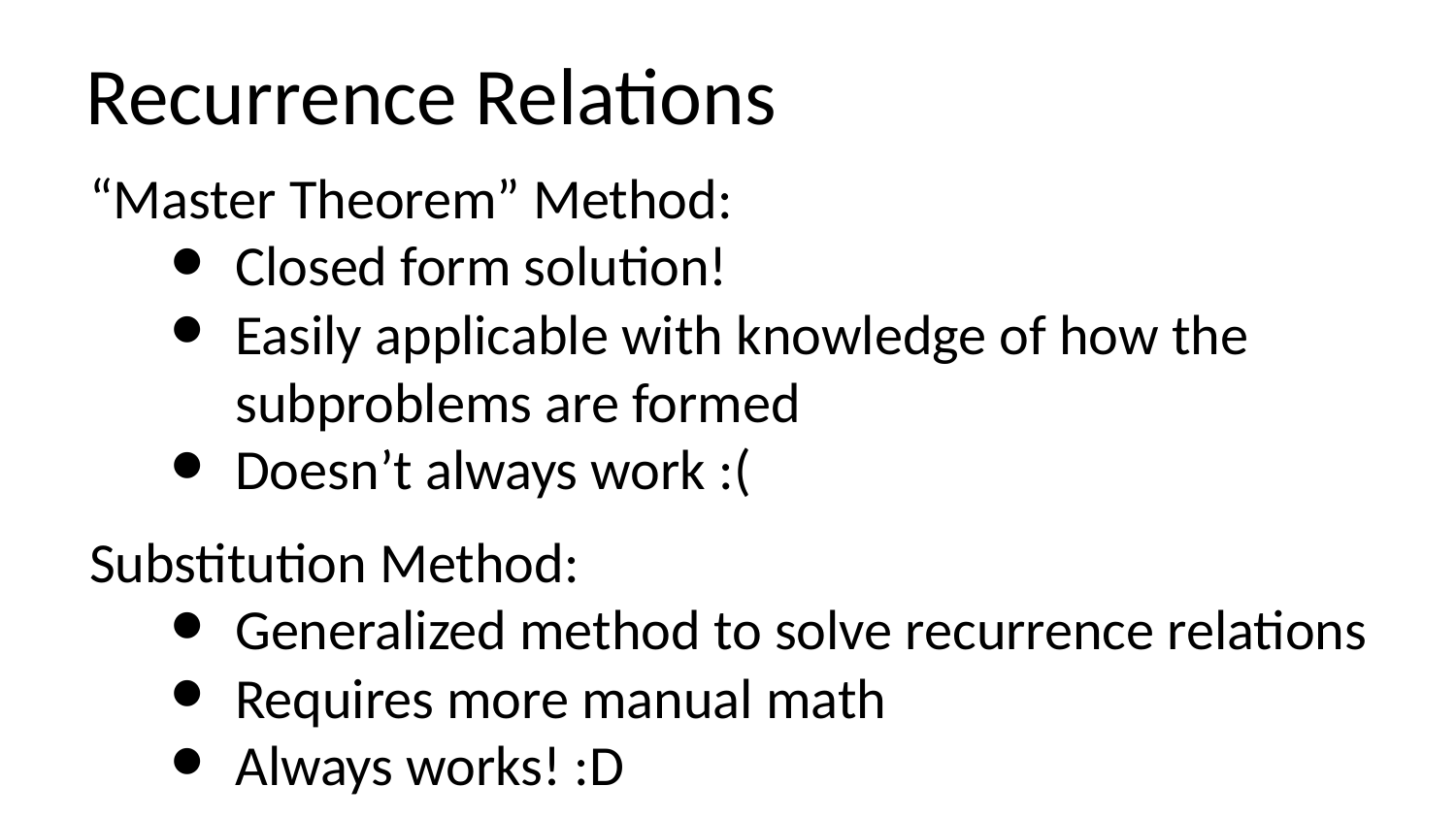

Recurrence Relations
“Master Theorem” Method:
Closed form solution!
Easily applicable with knowledge of how the subproblems are formed
Doesn’t always work :(

Substitution Method:
Generalized method to solve recurrence relations
Requires more manual math
Always works! :D